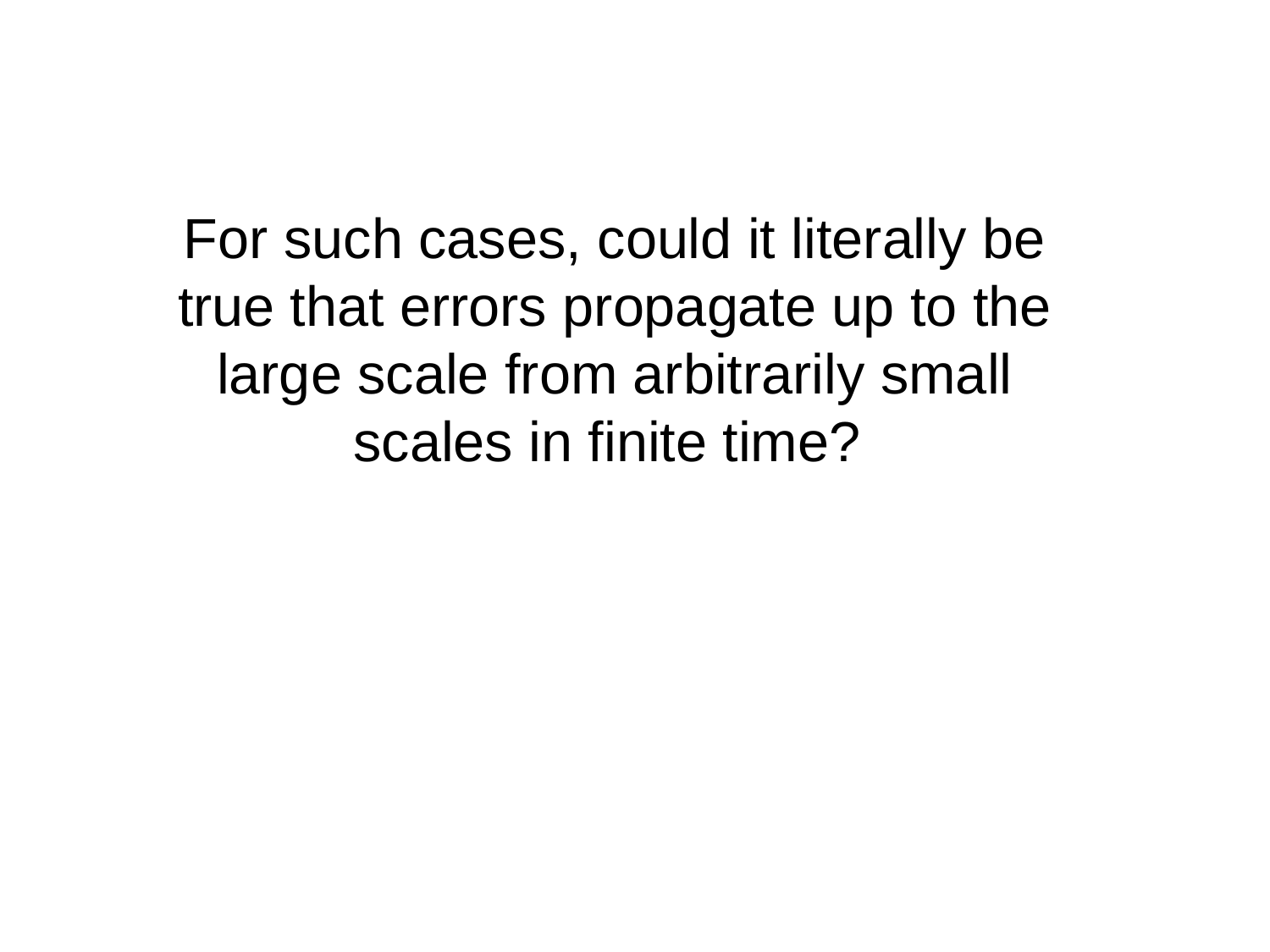

For such cases, could it literally be true that errors propagate up to the large scale from arbitrarily small scales in finite time?